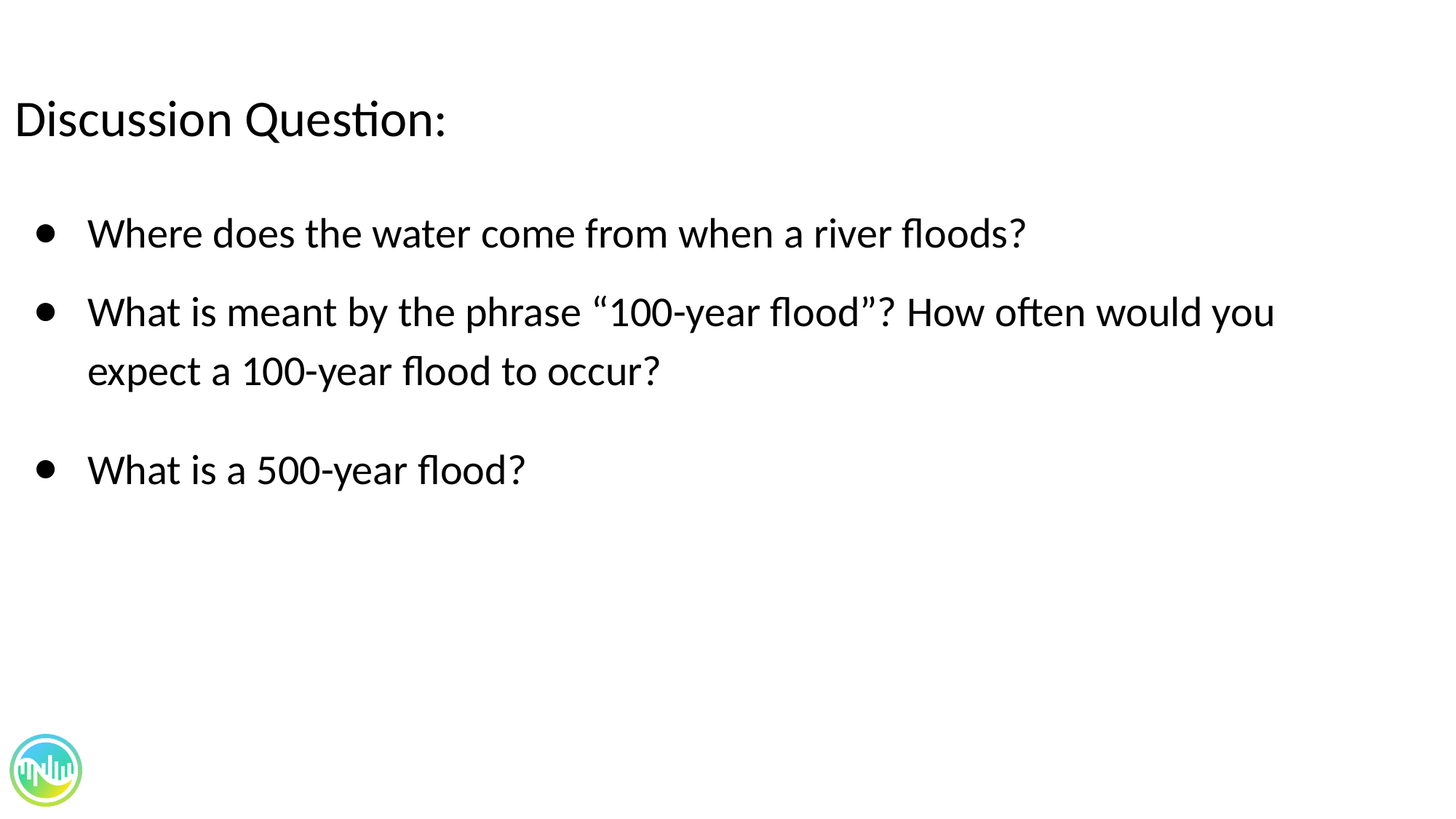

Discussion Question:
Where does the water come from when a river floods?
What is meant by the phrase “100-year flood”? How often would you expect a 100-year flood to occur?
What is a 500-year flood?